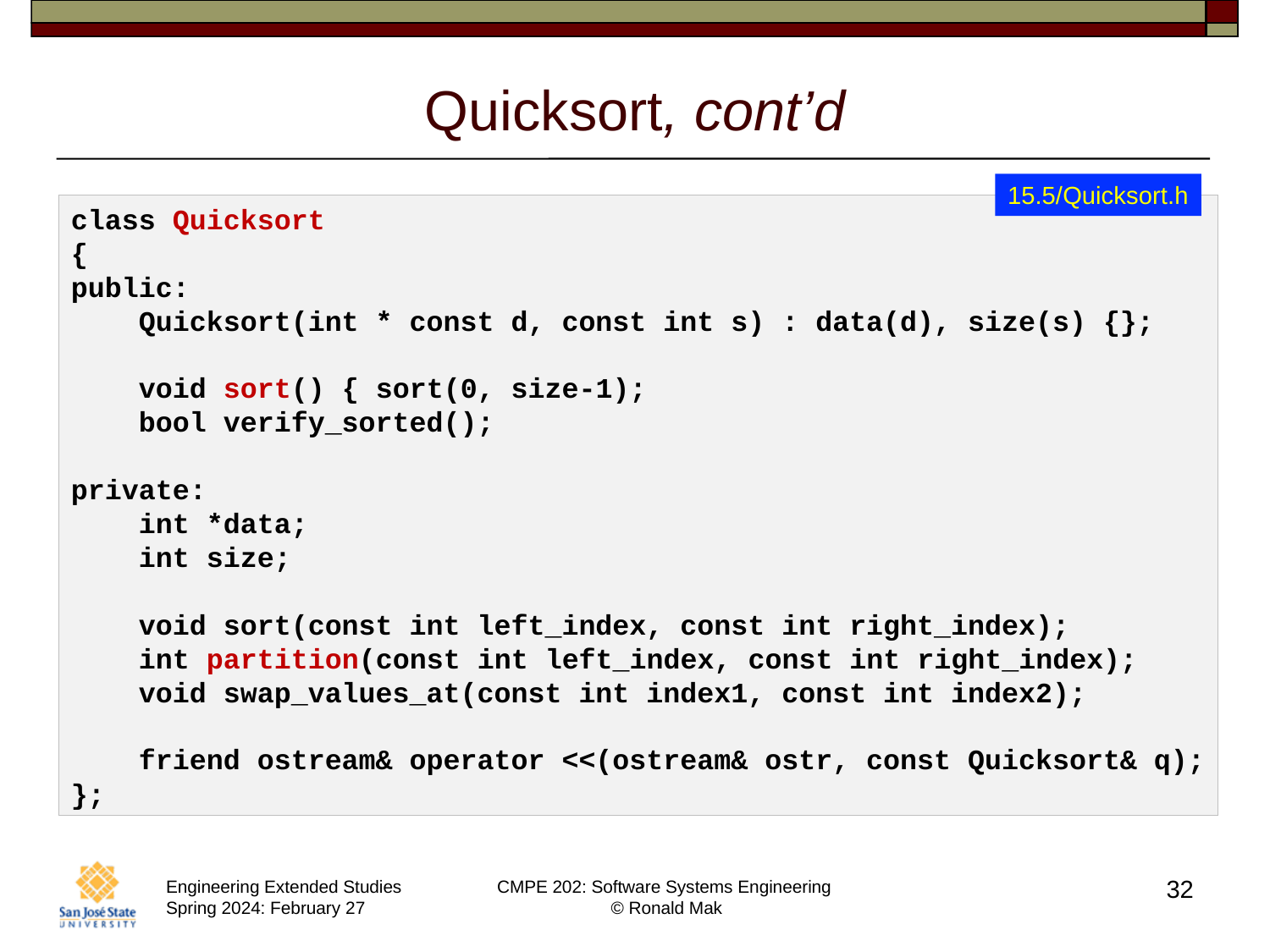

# Quicksort, cont’d
15.5/Quicksort.h
class Quicksort
{
public:
    Quicksort(int * const d, const int s) : data(d), size(s) {};
    void sort() { sort(0, size-1);
    bool verify_sorted();

private:
    int *data;
    int size;
    void sort(const int left_index, const int right_index);
    int partition(const int left_index, const int right_index);
    void swap_values_at(const int index1, const int index2);
    friend ostream& operator <<(ostream& ostr, const Quicksort& q);
};
32